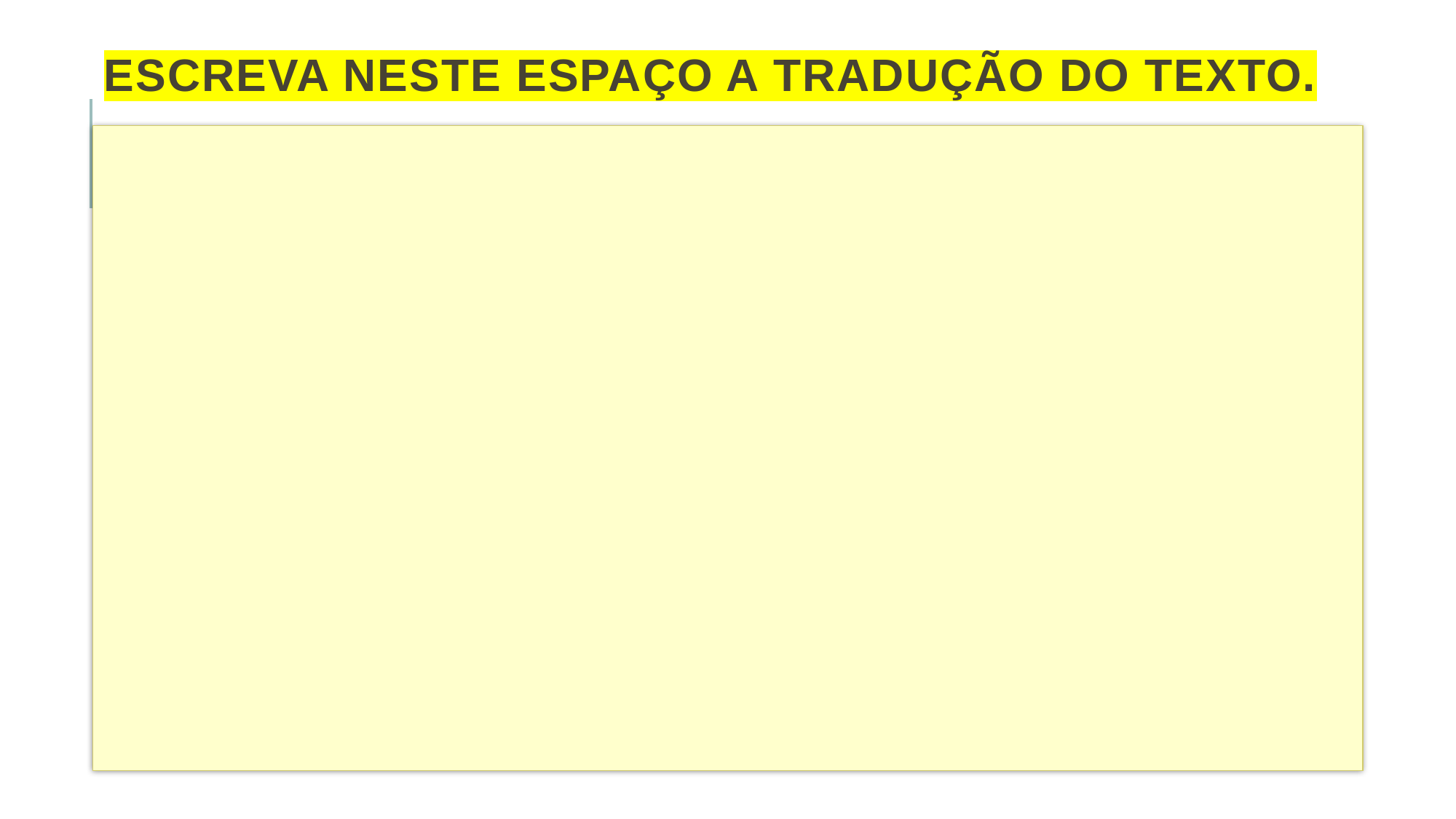

# Escreva neste espaço a tradução do texto.